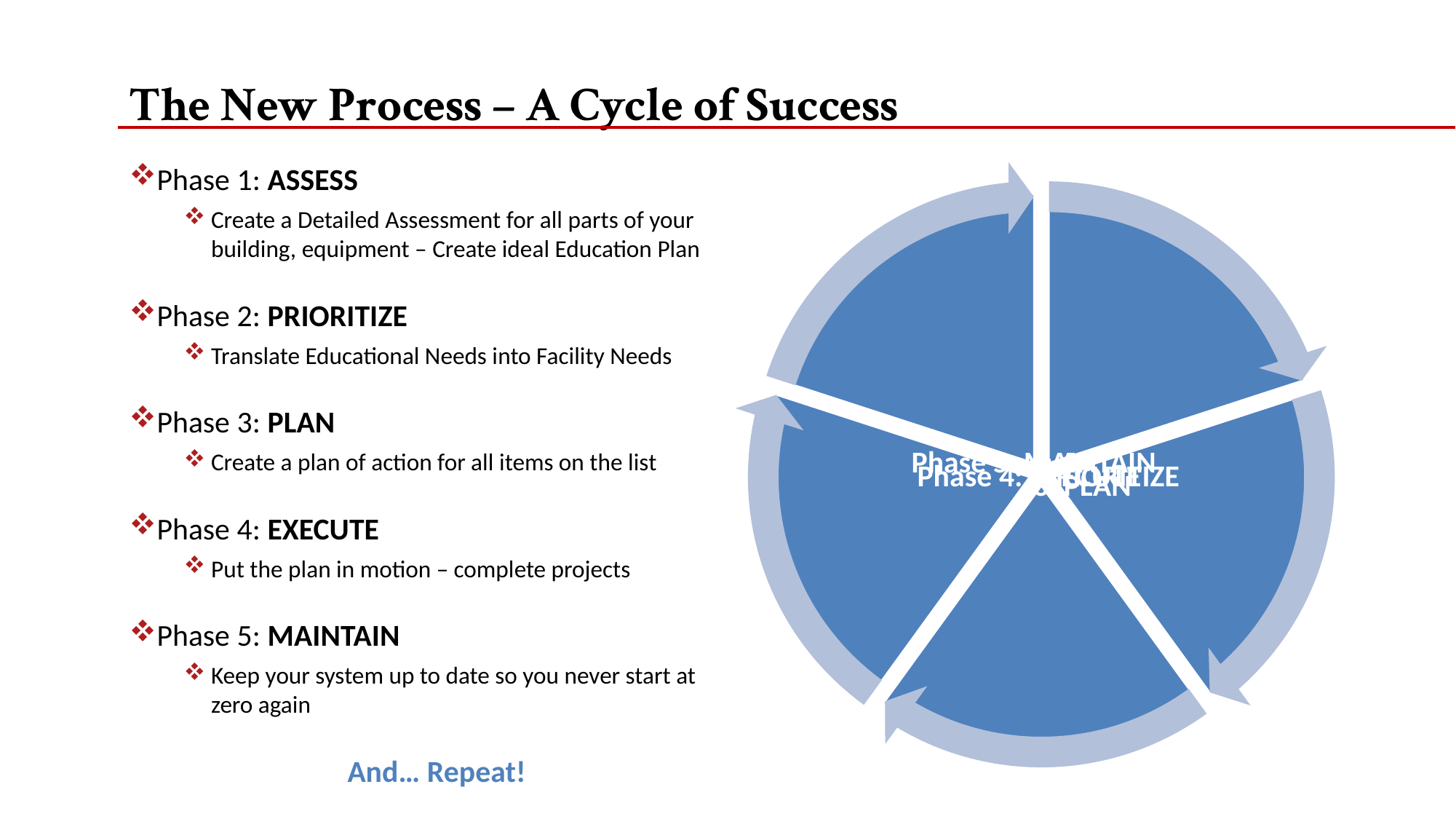

# The New Process – A Cycle of Success
Phase 1: ASSESS
Create a Detailed Assessment for all parts of your building, equipment – Create ideal Education Plan

Phase 2: PRIORITIZE
Translate Educational Needs into Facility Needs

Phase 3: PLAN
Create a plan of action for all items on the list

Phase 4: EXECUTE
Put the plan in motion – complete projects

Phase 5: MAINTAIN
Keep your system up to date so you never start at zero again

		And… Repeat!
Phase 1: ASSESS
Phase 2: PRIORITIZE
Phase 3: PLAN
Phase 4: EXECUTE
Phase 5: MAINTAIN